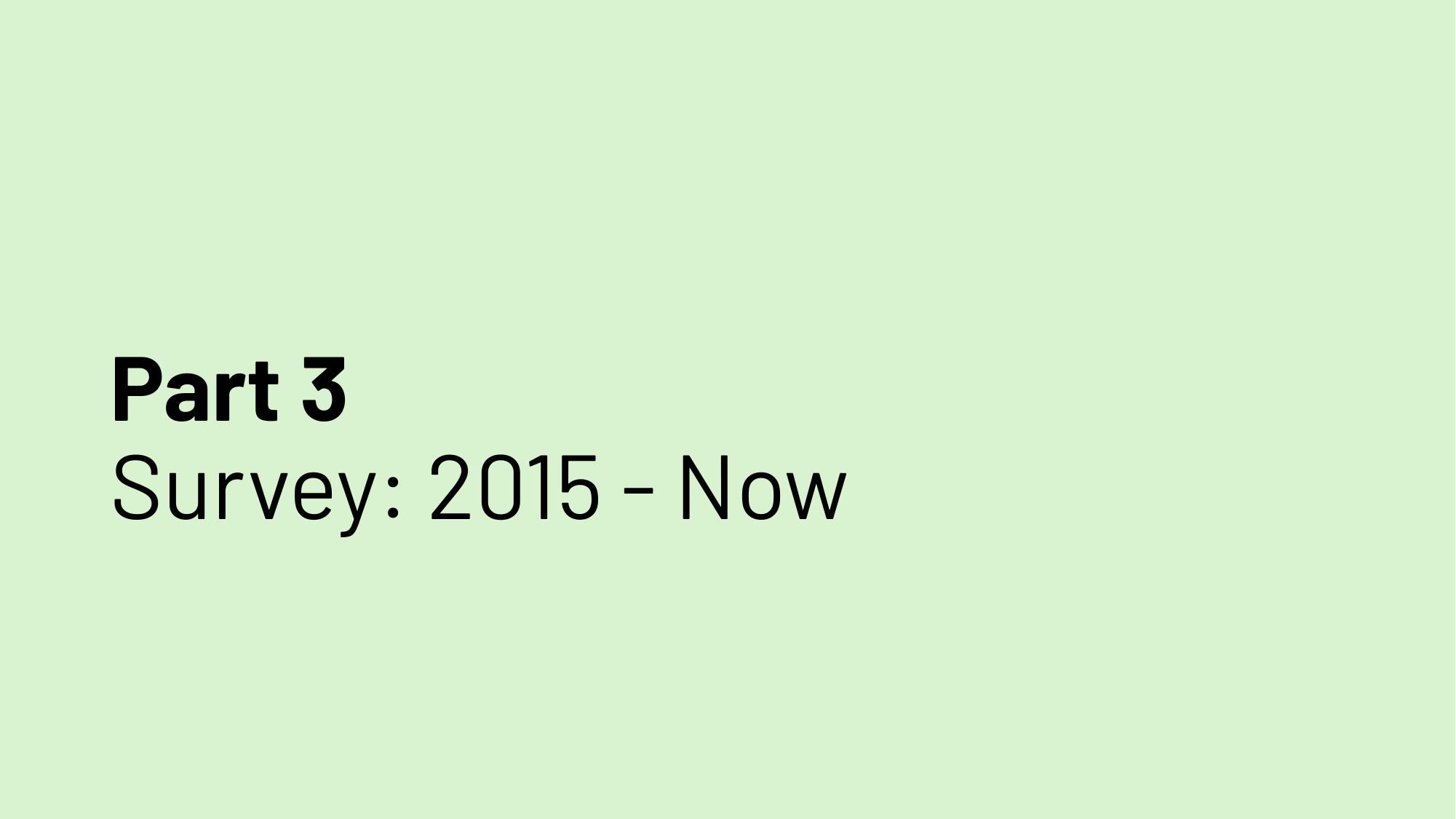

# Part 3 Survey: 2015 - Now